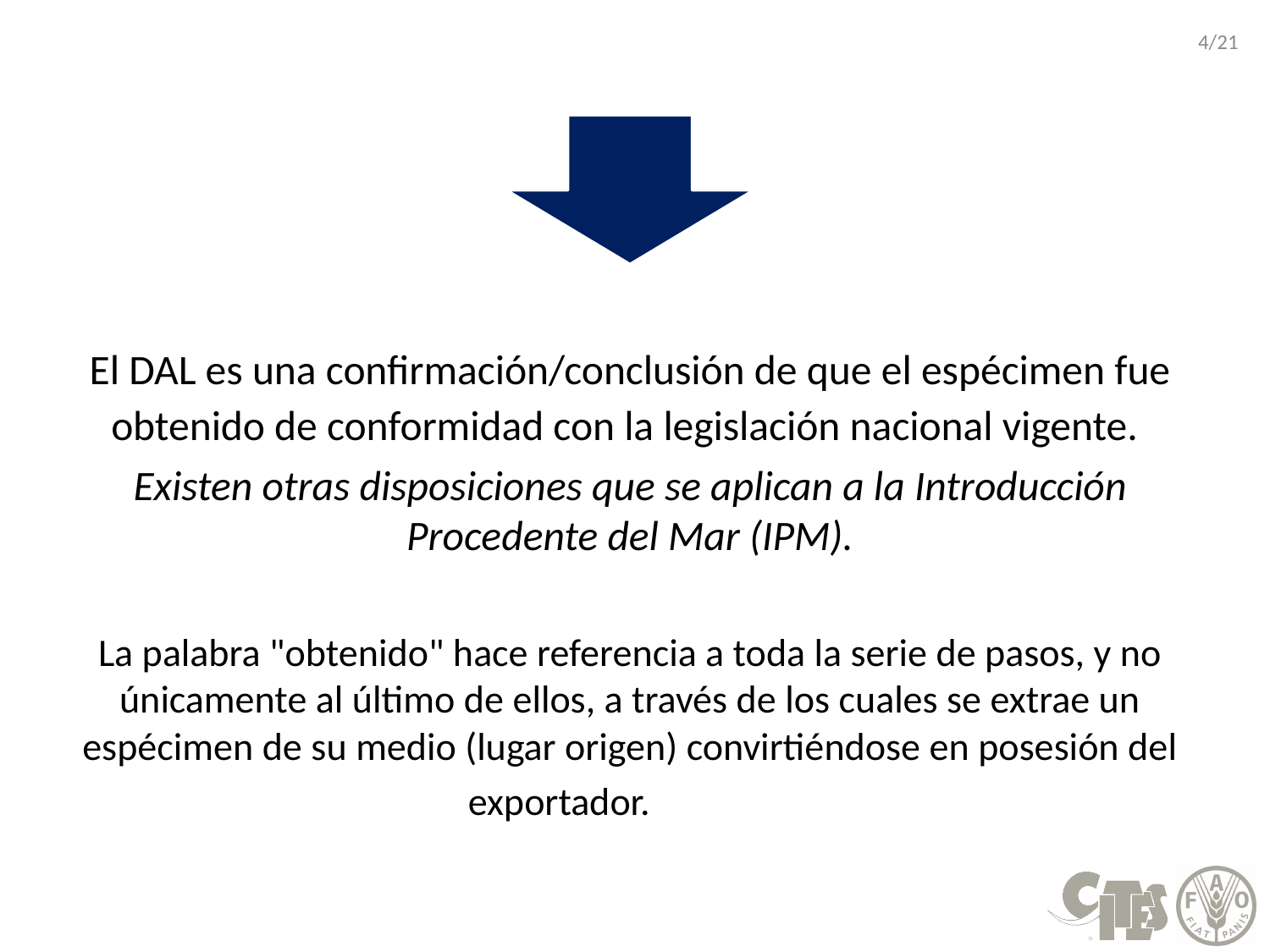

4

El DAL es una confirmación/conclusión de que el espécimen fue obtenido de conformidad con la legislación nacional vigente.
Existen otras disposiciones que se aplican a la Introducción Procedente del Mar (IPM).

La palabra "obtenido" hace referencia a toda la serie de pasos, y no únicamente al último de ellos, a través de los cuales se extrae un espécimen de su medio (lugar origen) convirtiéndose en posesión del exportador.